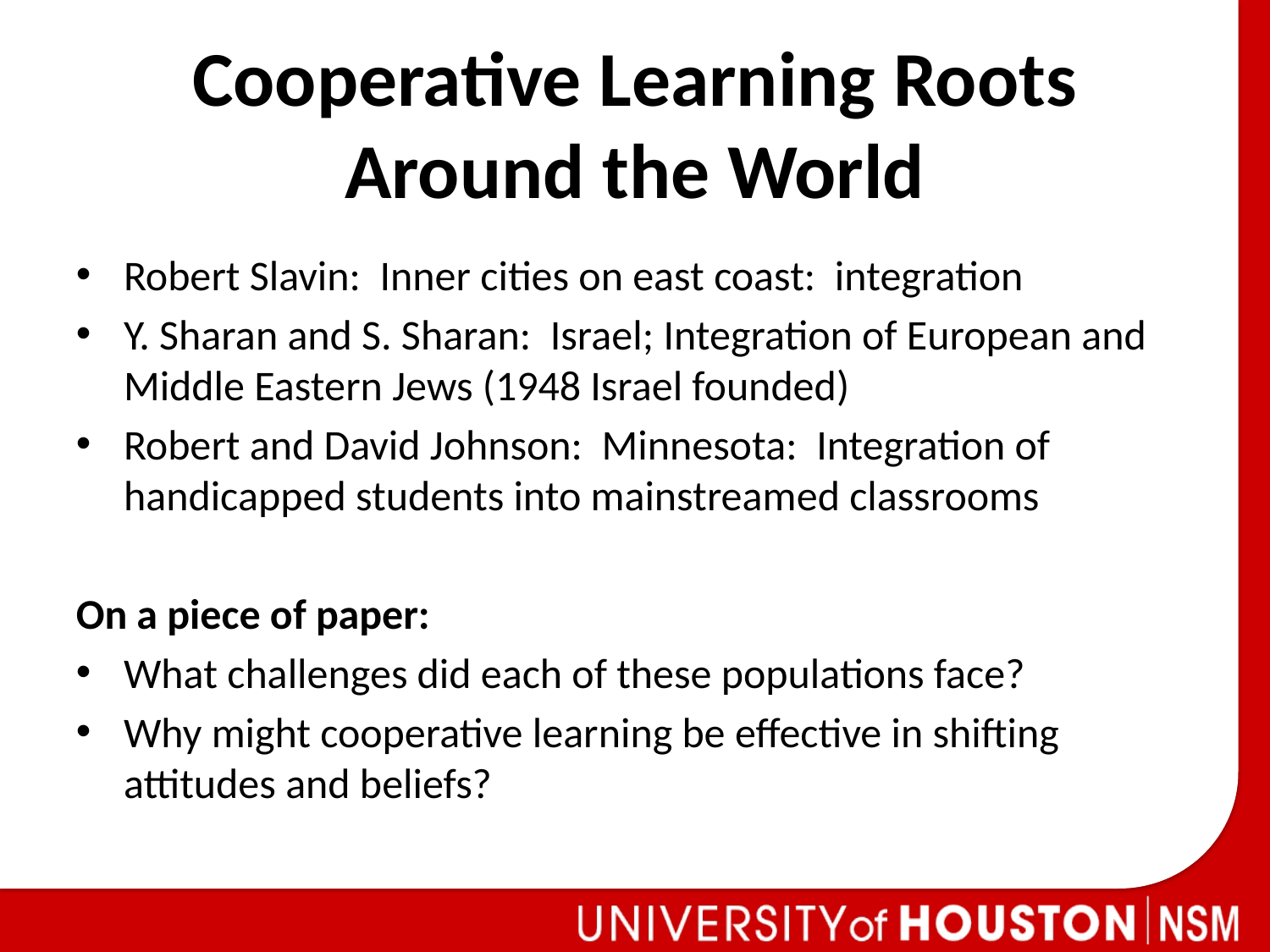

# Cooperative Learning Roots Around the World
Robert Slavin:  Inner cities on east coast:  integration
Y. Sharan and S. Sharan:  Israel; Integration of European and Middle Eastern Jews (1948 Israel founded)
Robert and David Johnson:  Minnesota:  Integration of handicapped students into mainstreamed classrooms

On a piece of paper:
What challenges did each of these populations face?
Why might cooperative learning be effective in shifting attitudes and beliefs?